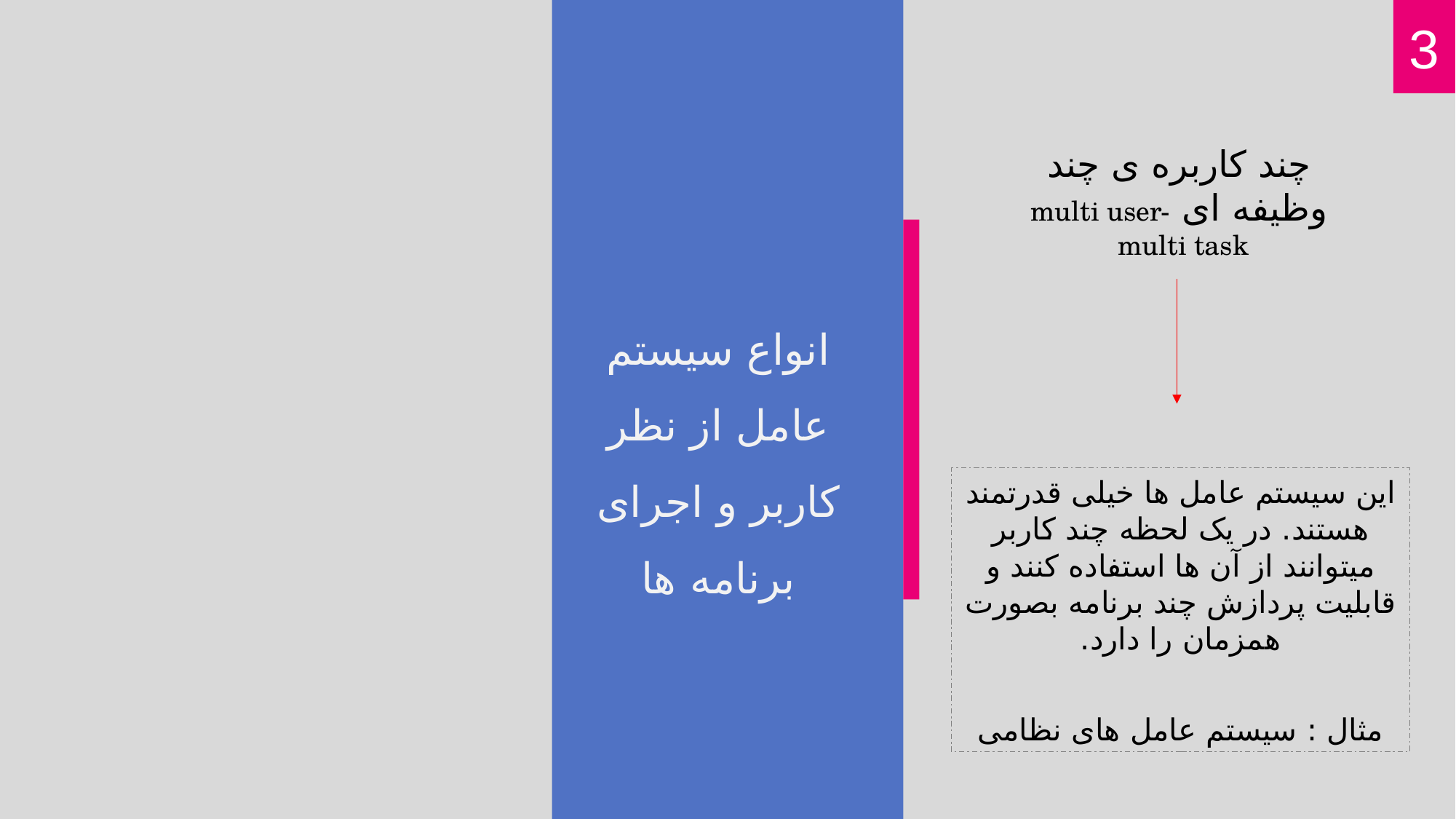

3
چند کاربره ی چند وظیفه ای multi user-multi task

انواع سیستم عامل از نظر کاربر و اجرای برنامه ها
این سیستم عامل ها خیلی قدرتمند هستند. در یک لحظه چند کاربر میتوانند از آن ها استفاده کنند و قابلیت پردازش چند برنامه بصورت همزمان را دارد.

 مثال : سیستم عامل های نظامی